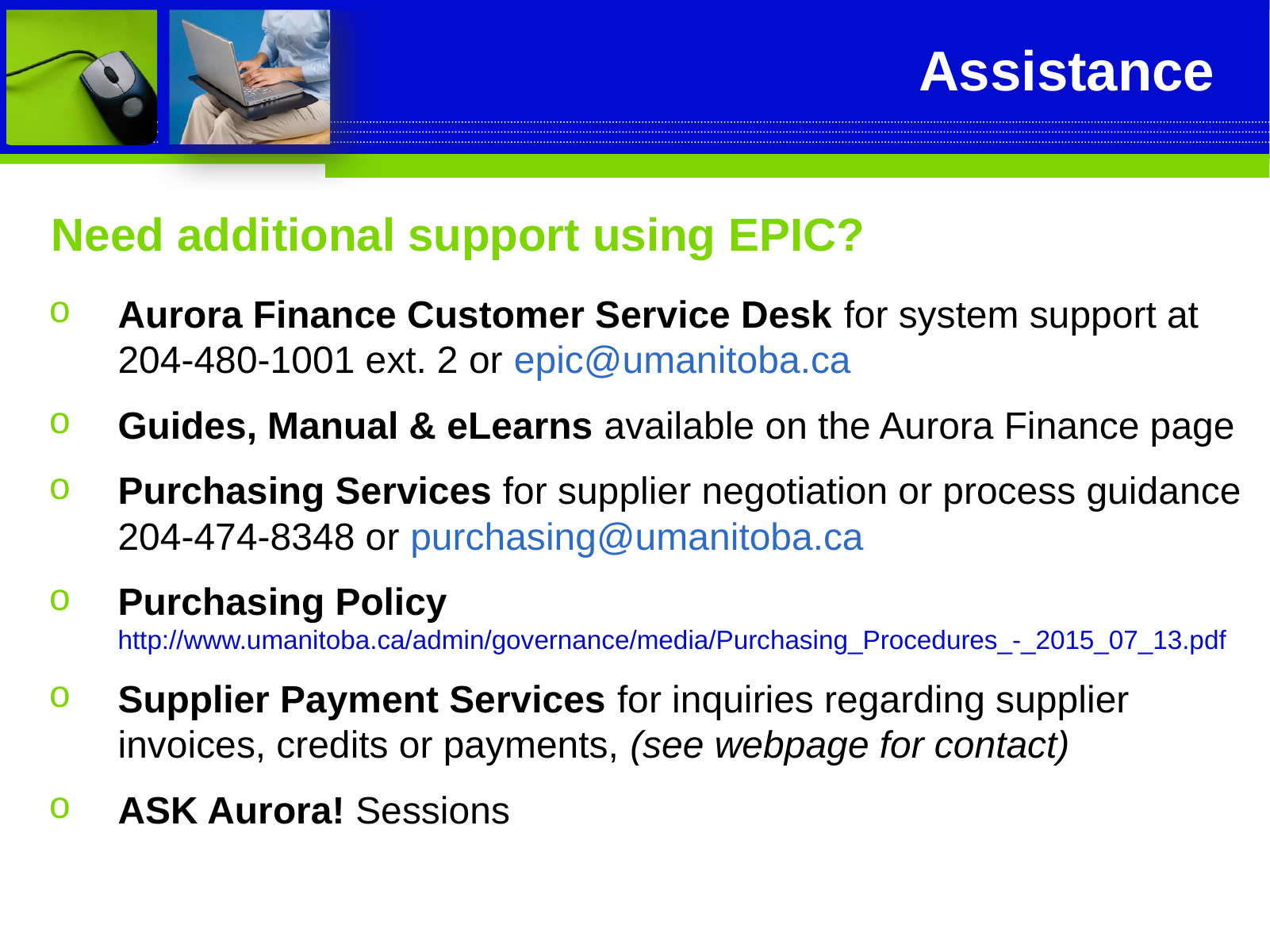

# Assistance
   Need additional support using EPIC?
Aurora Finance Customer Service Desk for system support at 204-480-1001 ext. 2 or epic@umanitoba.ca
Guides, Manual & eLearns available on the Aurora Finance page
Purchasing Services for supplier negotiation or process guidance 204-474-8348 or purchasing@umanitoba.ca
Purchasing Policy http://www.umanitoba.ca/admin/governance/media/Purchasing_Procedures_-_2015_07_13.pdf
Supplier Payment Services for inquiries regarding supplier invoices, credits or payments, (see webpage for contact)
ASK Aurora! Sessions